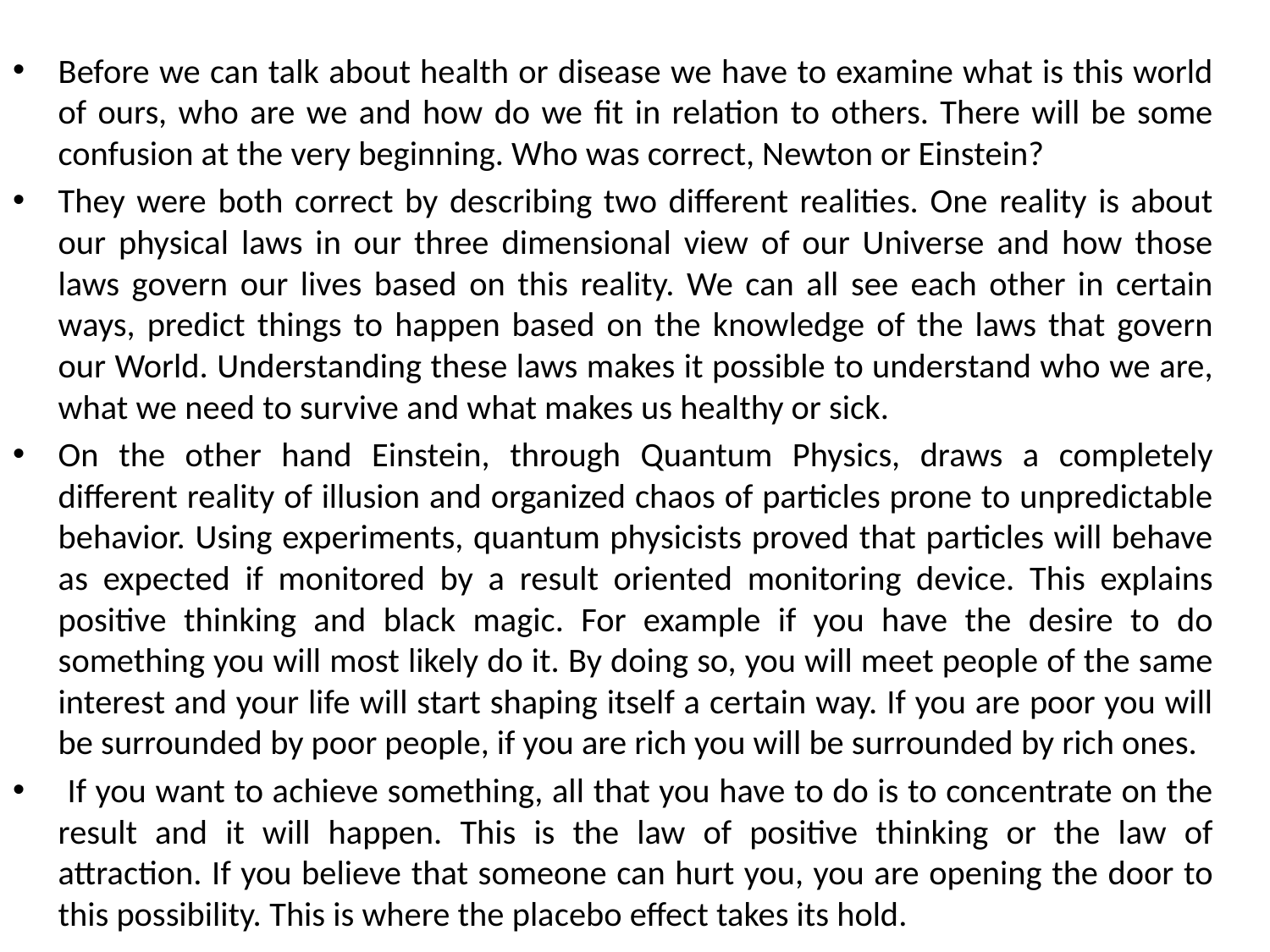

Before we can talk about health or disease we have to examine what is this world of ours, who are we and how do we fit in relation to others. There will be some confusion at the very beginning. Who was correct, Newton or Einstein?
They were both correct by describing two different realities. One reality is about our physical laws in our three dimensional view of our Universe and how those laws govern our lives based on this reality. We can all see each other in certain ways, predict things to happen based on the knowledge of the laws that govern our World. Understanding these laws makes it possible to understand who we are, what we need to survive and what makes us healthy or sick.
On the other hand Einstein, through Quantum Physics, draws a completely different reality of illusion and organized chaos of particles prone to unpredictable behavior. Using experiments, quantum physicists proved that particles will behave as expected if monitored by a result oriented monitoring device. This explains positive thinking and black magic. For example if you have the desire to do something you will most likely do it. By doing so, you will meet people of the same interest and your life will start shaping itself a certain way. If you are poor you will be surrounded by poor people, if you are rich you will be surrounded by rich ones.
 If you want to achieve something, all that you have to do is to concentrate on the result and it will happen. This is the law of positive thinking or the law of attraction. If you believe that someone can hurt you, you are opening the door to this possibility. This is where the placebo effect takes its hold.